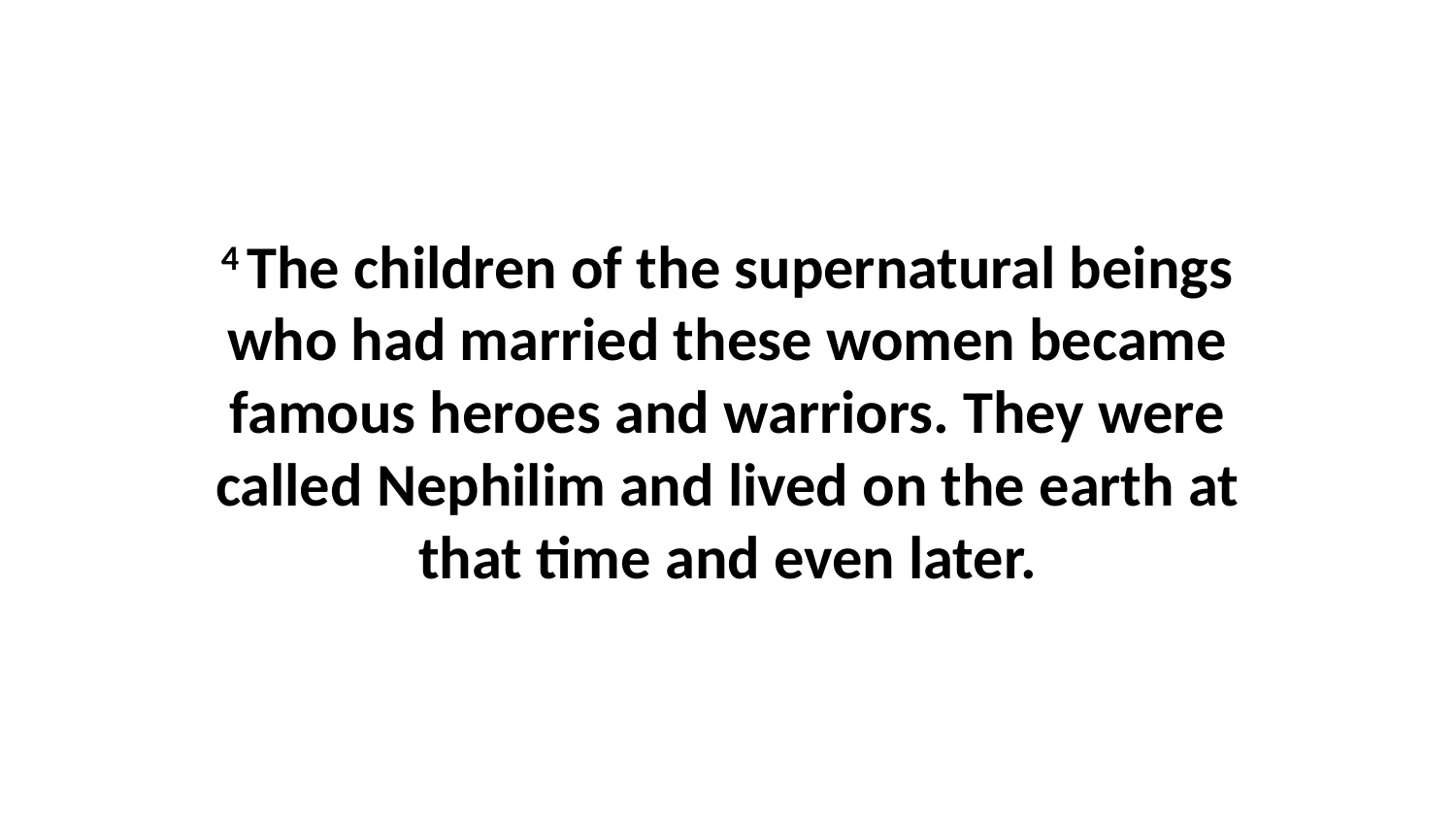

4 The children of the supernatural beings who had married these women became famous heroes and warriors. They were called Nephilim and lived on the earth at that time and even later.